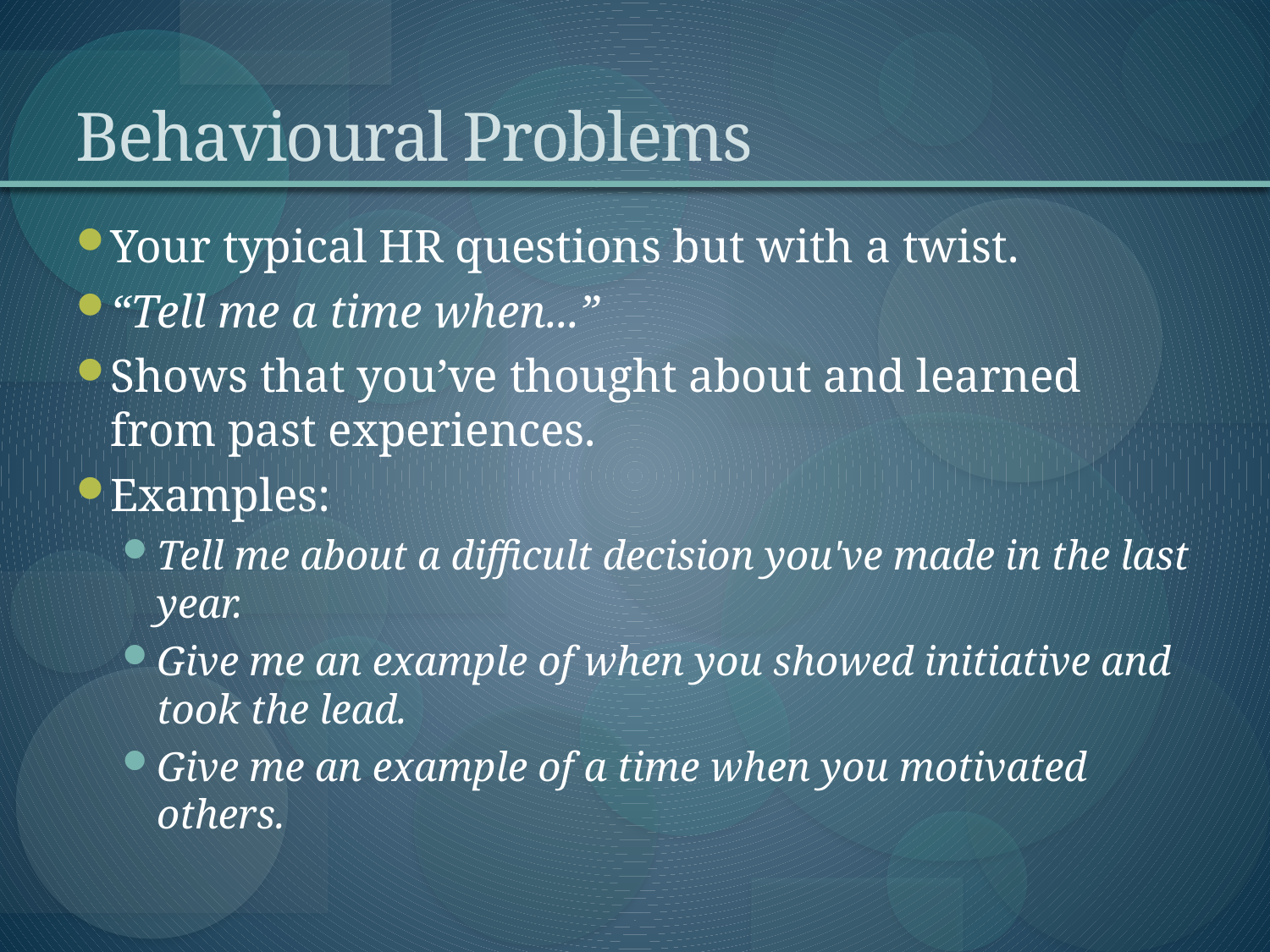

# Behavioural Problems
Your typical HR questions but with a twist.
“Tell me a time when...”
Shows that you’ve thought about and learned from past experiences.
Examples:
Tell me about a difficult decision you've made in the last year.
Give me an example of when you showed initiative and took the lead.
Give me an example of a time when you motivated others.